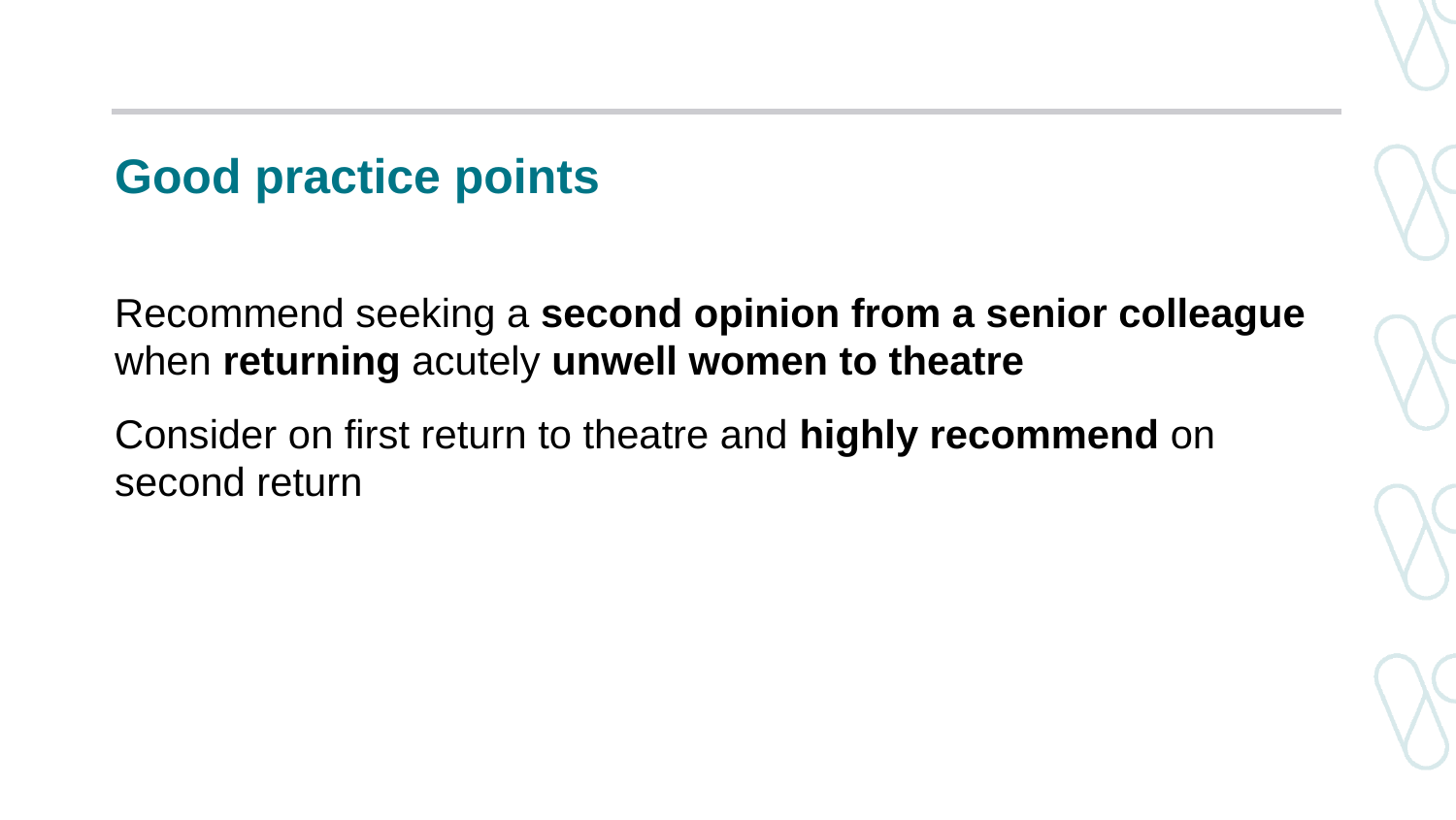

# Good practice points
Recommend seeking a second opinion from a senior colleague when returning acutely unwell women to theatre
Consider on first return to theatre and highly recommend on second return